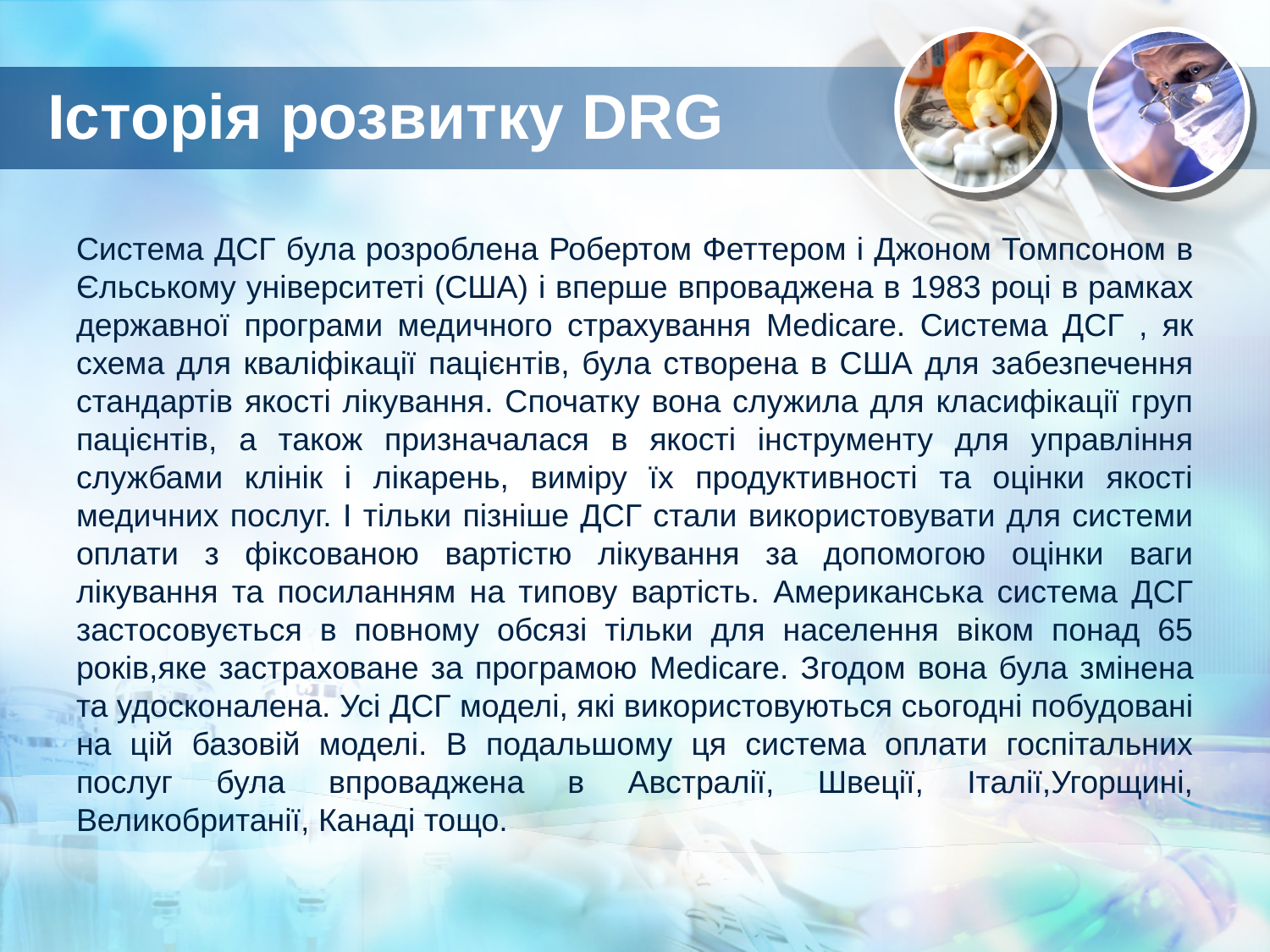

# Історія розвитку DRG
Система ДСГ була розроблена Робертом Феттером і Джоном Томпсоном в Єльському університеті (США) і вперше впроваджена в 1983 році в рамках державної програми медичного страхування Medicare. Система ДСГ , як схема для кваліфікації пацієнтів, була створена в США для забезпечення стандартів якості лікування. Спочатку вона служила для класифікації груп пацієнтів, а також призначалася в якості інструменту для управління службами клінік і лікарень, виміру їх продуктивності та оцінки якості медичних послуг. І тільки пізніше ДСГ стали використовувати для системи оплати з фіксованою вартістю лікування за допомогою оцінки ваги лікування та посиланням на типову вартість. Американська система ДСГ застосовується в повному обсязі тільки для населення віком понад 65 років,яке застраховане за програмою Medicare. Згодом вона була змінена та удосконалена. Усі ДСГ моделі, які використовуються сьогодні побудовані на цій базовій моделі. В подальшому ця система оплати госпітальних послуг була впроваджена в Австралії, Швеції, Італії,Угорщині, Великобританії, Канаді тощо.